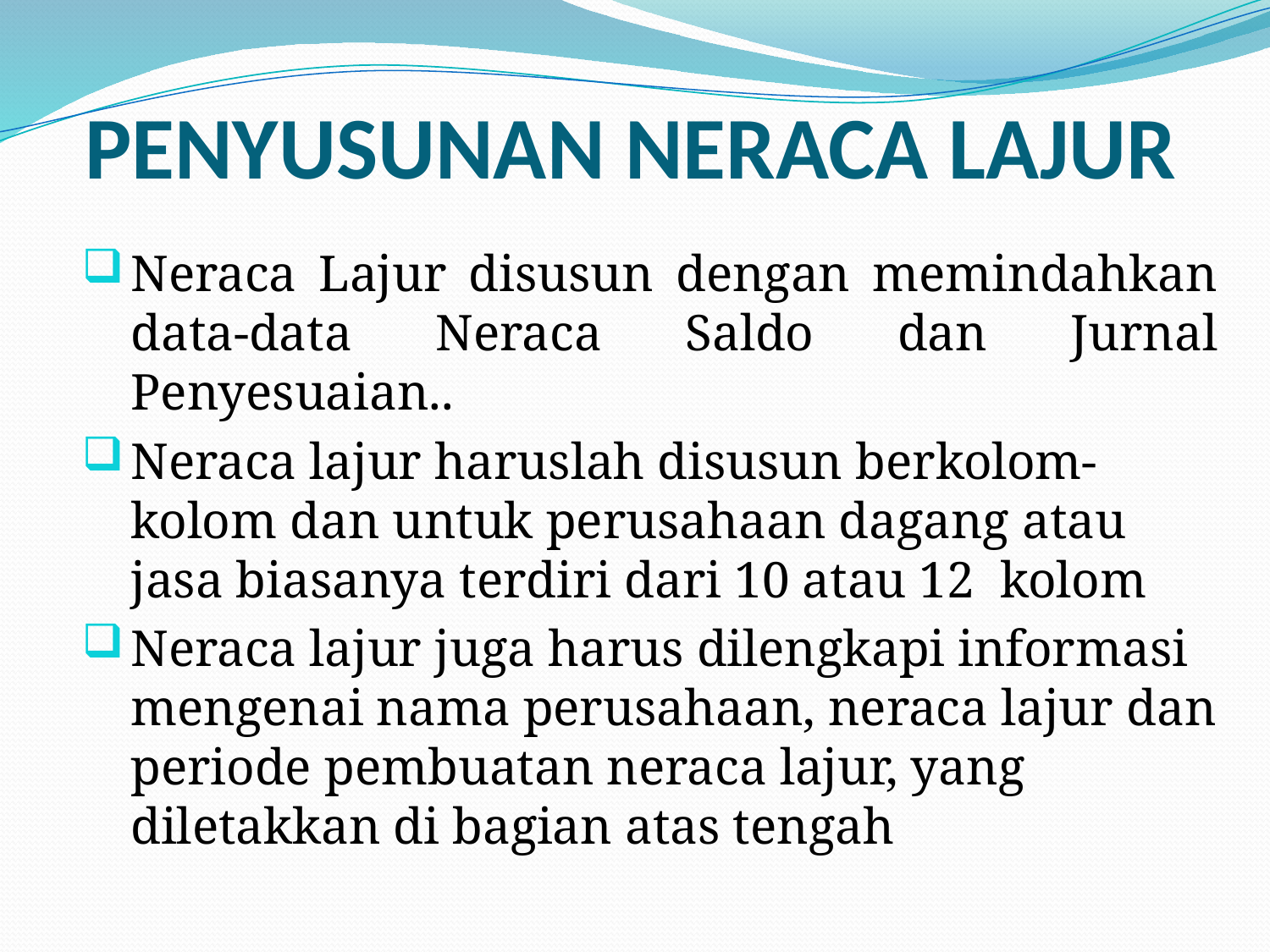

# PENYUSUNAN NERACA LAJUR
Neraca Lajur disusun dengan memindahkan data-data Neraca Saldo dan Jurnal Penyesuaian..
Neraca lajur haruslah disusun berkolom-kolom dan untuk perusahaan dagang atau jasa biasanya terdiri dari 10 atau 12  kolom
Neraca lajur juga harus dilengkapi informasi mengenai nama perusahaan, neraca lajur dan periode pembuatan neraca lajur, yang diletakkan di bagian atas tengah